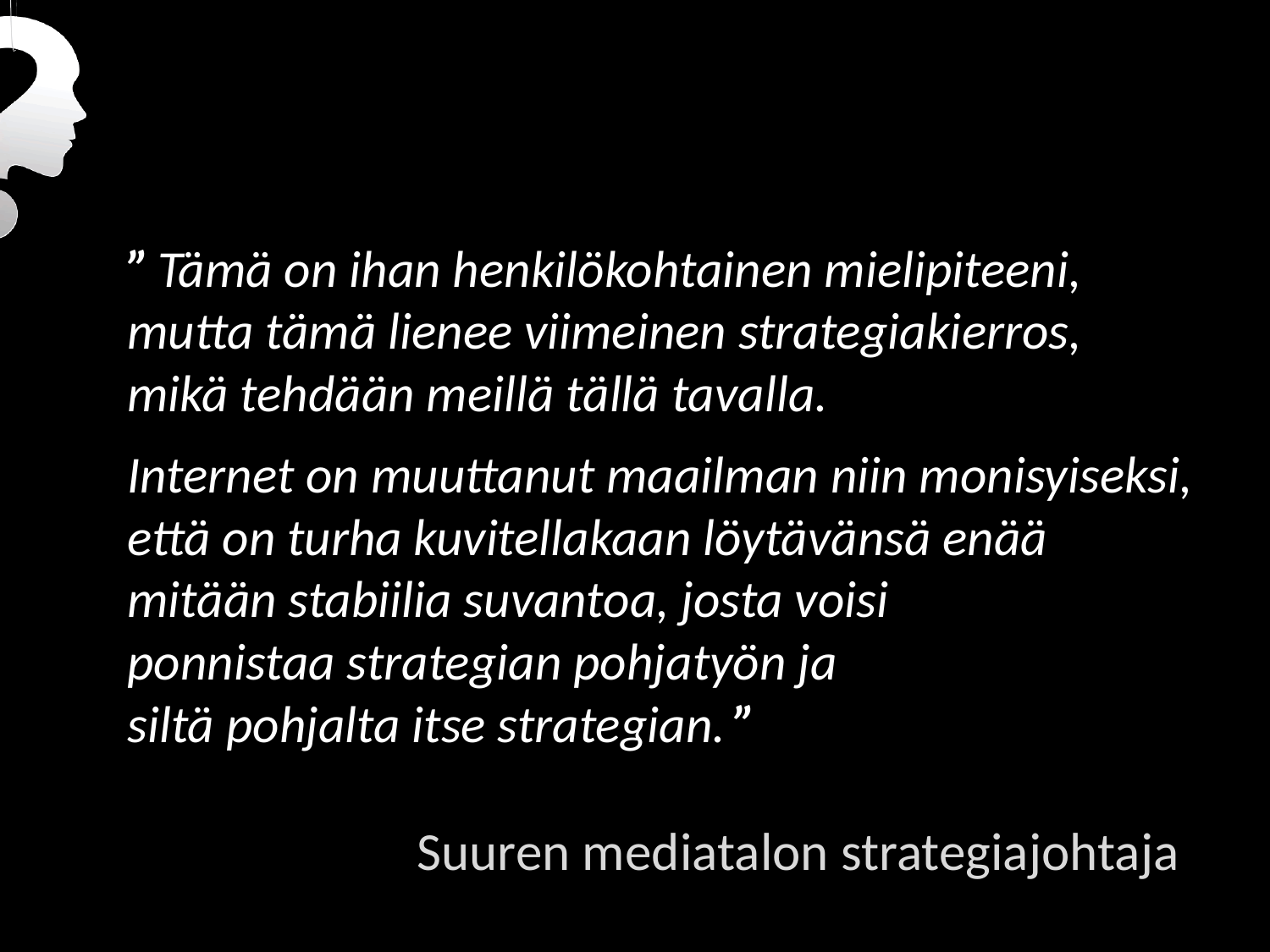

” Tämä on ihan henkilökohtainen mielipiteeni, mutta tämä lienee viimeinen strategiakierros,
mikä tehdään meillä tällä tavalla.
Internet on muuttanut maailman niin monisyiseksi, että on turha kuvitellakaan löytävänsä enää
mitään stabiilia suvantoa, josta voisi
ponnistaa strategian pohjatyön ja
siltä pohjalta itse strategian. ”
                        Suuren mediatalon strategiajohtaja